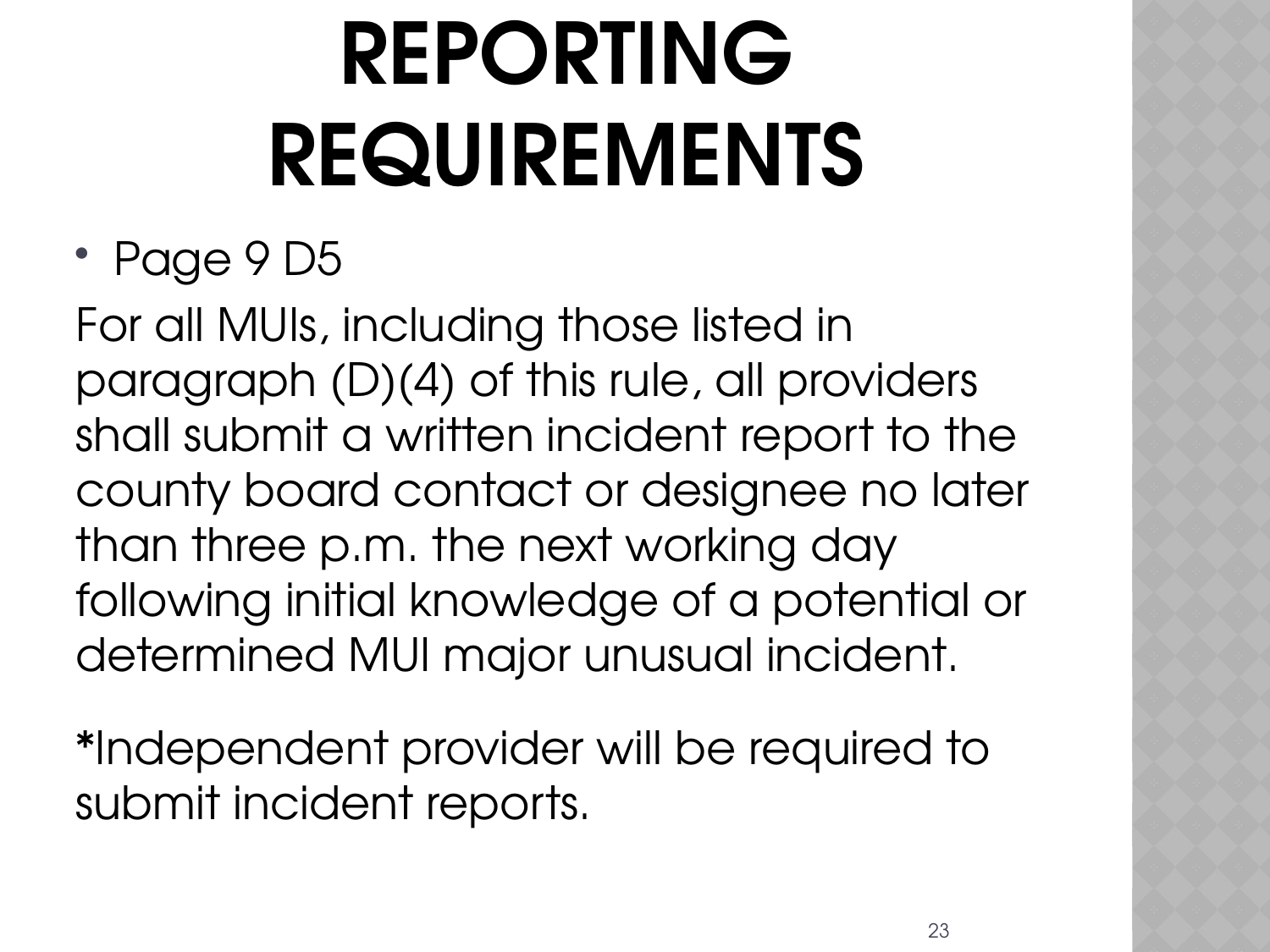

# Reporting Requirements
Page 9 D5
For all MUIs, including those listed in paragraph (D)(4) of this rule, all providers shall submit a written incident report to the county board contact or designee no later than three p.m. the next working day following initial knowledge of a potential or determined MUI major unusual incident.

*Independent provider will be required to submit incident reports.
23